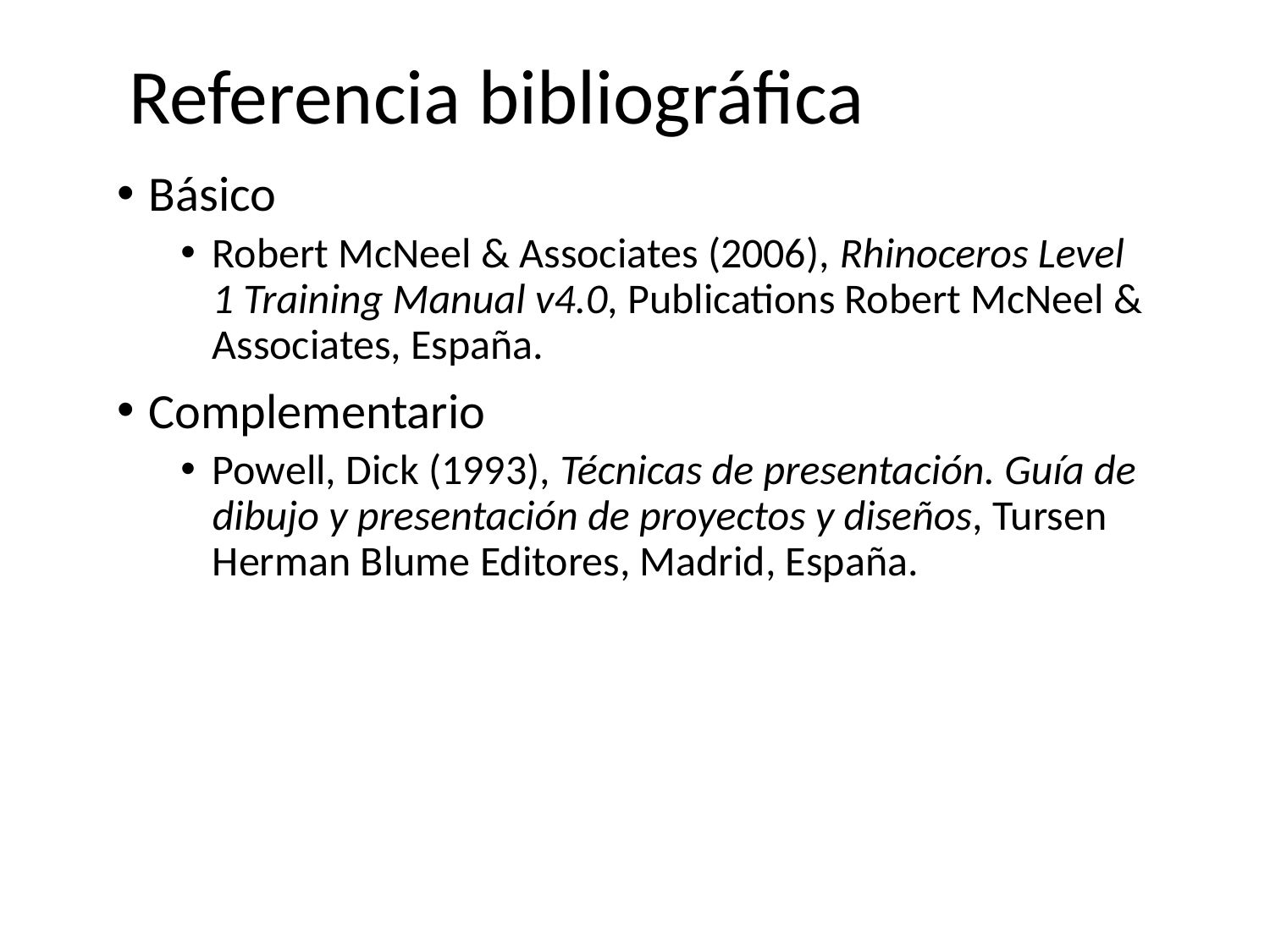

Referencia bibliográfica
Básico
Robert McNeel & Associates (2006), Rhinoceros Level 1 Training Manual v4.0, Publications Robert McNeel & Associates, España.
Complementario
Powell, Dick (1993), Técnicas de presentación. Guía de dibujo y presentación de proyectos y diseños, Tursen Herman Blume Editores, Madrid, España.